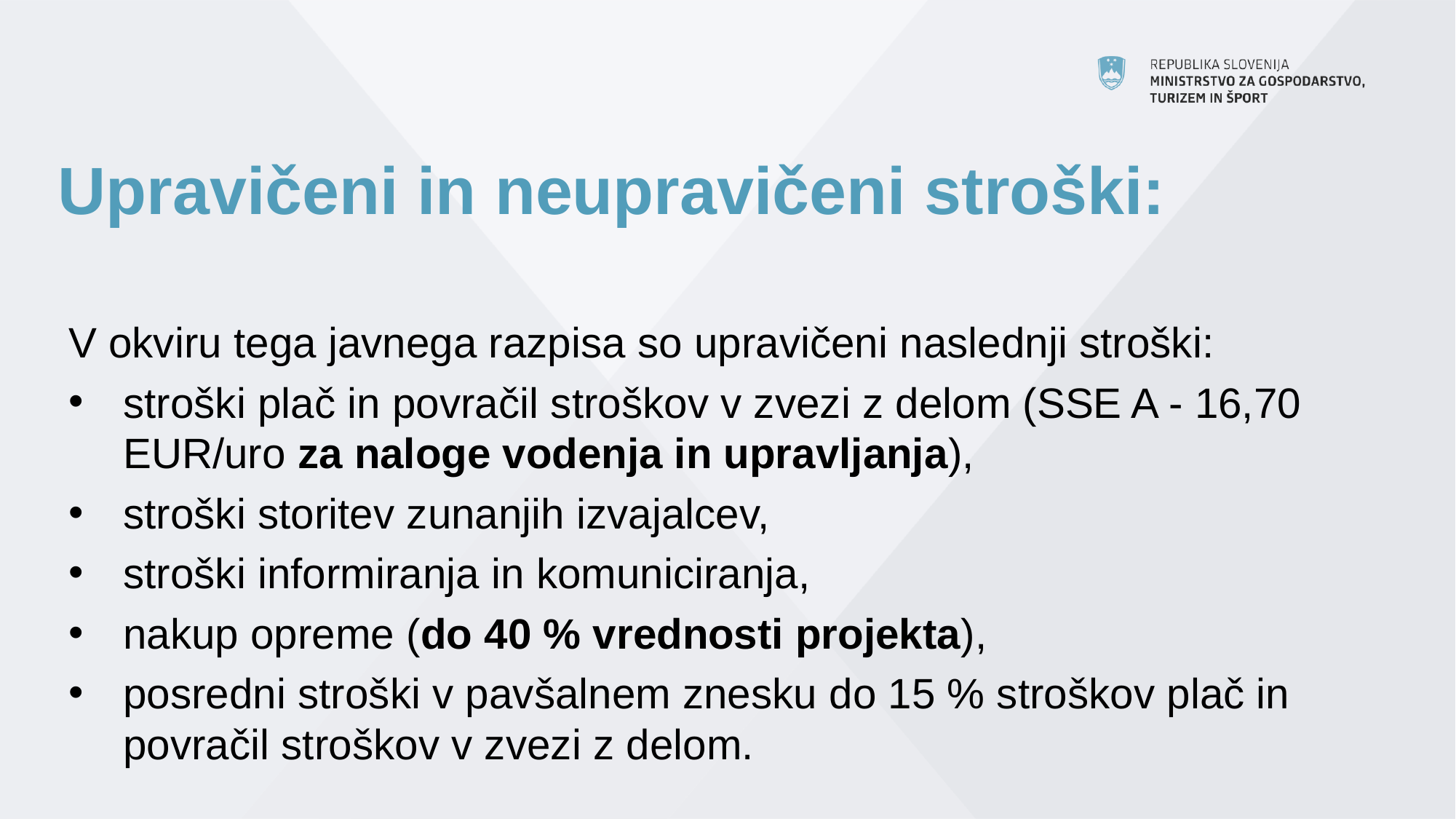

# Upravičeni in neupravičeni stroški:
V okviru tega javnega razpisa so upravičeni naslednji stroški:
stroški plač in povračil stroškov v zvezi z delom (SSE A - 16,70 EUR/uro za naloge vodenja in upravljanja),
stroški storitev zunanjih izvajalcev,
stroški informiranja in komuniciranja,
nakup opreme (do 40 % vrednosti projekta),
posredni stroški v pavšalnem znesku do 15 % stroškov plač in povračil stroškov v zvezi z delom.